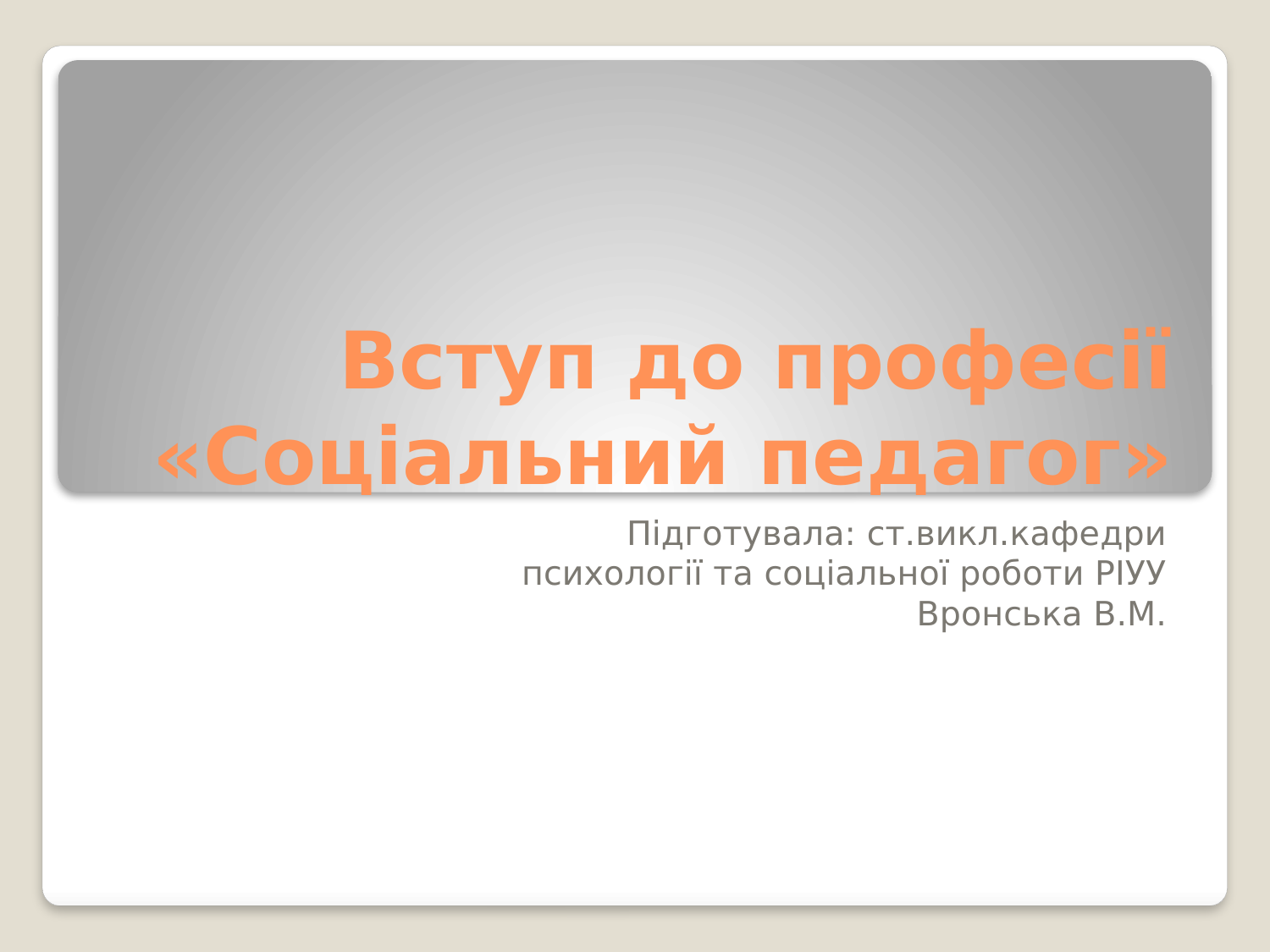

# Вступ до професії «Соціальний педагог»
Підготувала: ст.викл.кафедри
 психології та соціальної роботи РІУУ
Вронська В.М.